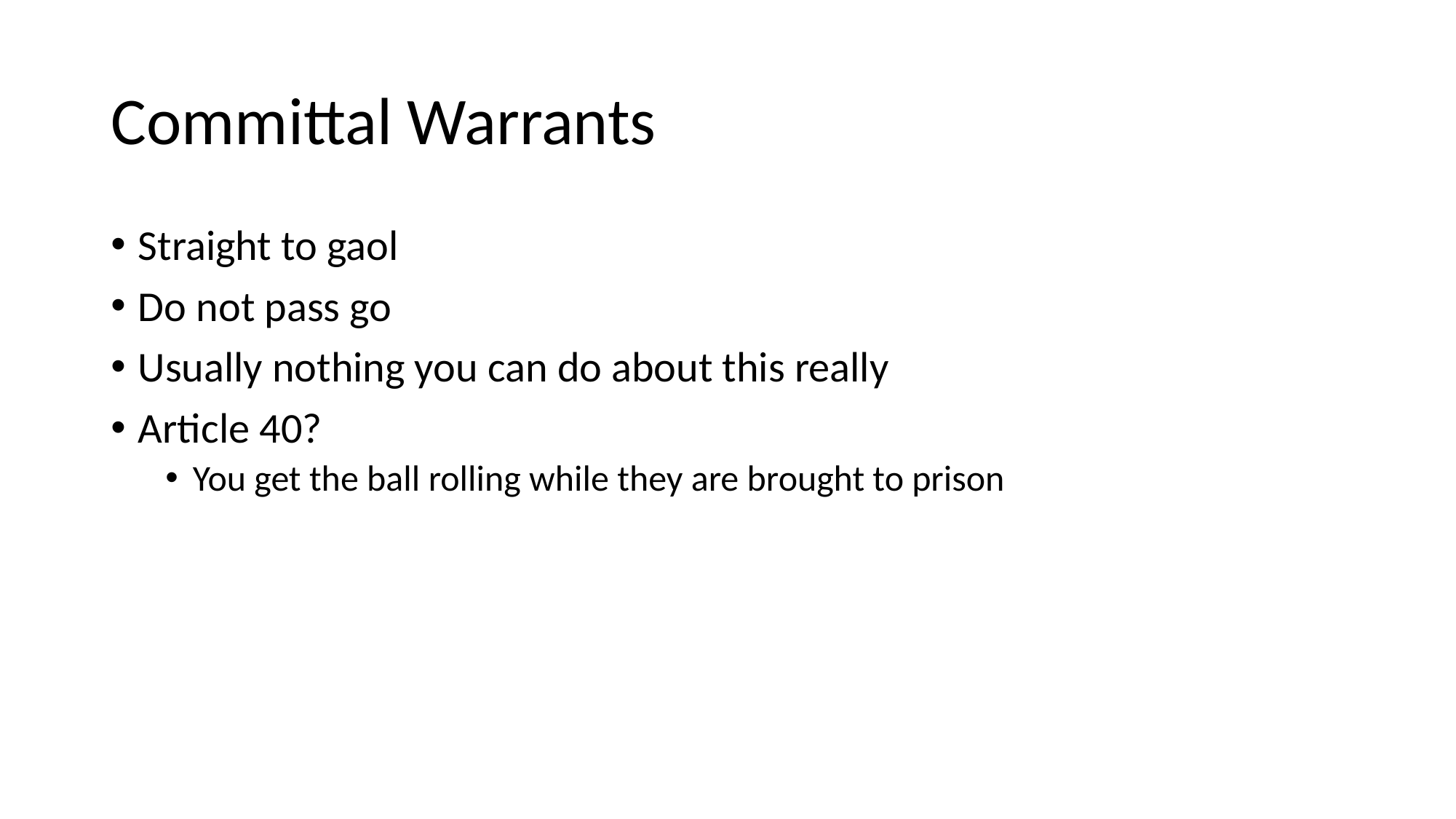

# Committal Warrants
Straight to gaol
Do not pass go
Usually nothing you can do about this really
Article 40?
You get the ball rolling while they are brought to prison